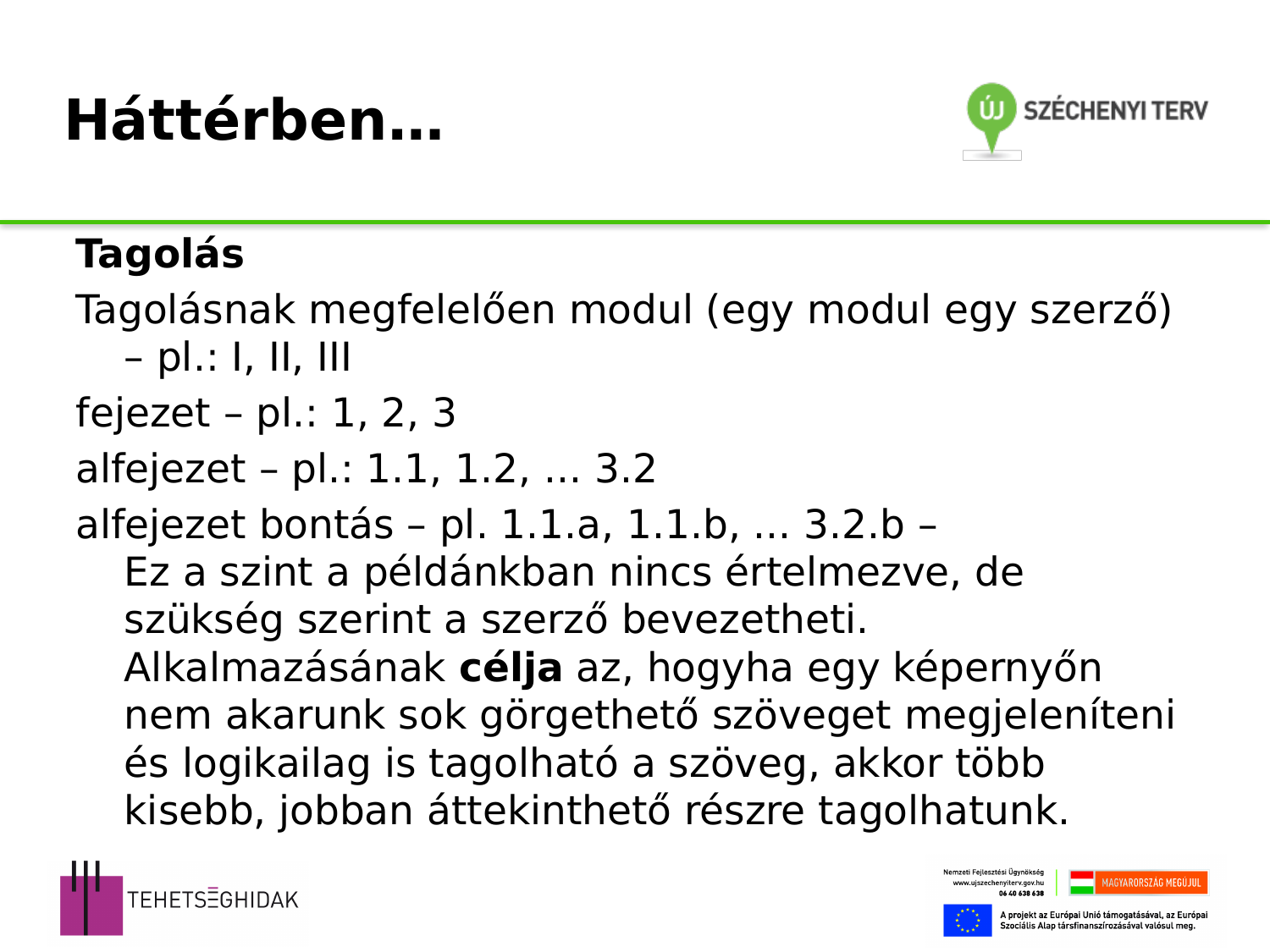

# Háttérben…
Tagolás
Tagolásnak megfelelően modul (egy modul egy szerző) – pl.: I, II, III
fejezet – pl.: 1, 2, 3
alfejezet – pl.: 1.1, 1.2, ... 3.2
alfejezet bontás – pl. 1.1.a, 1.1.b, ... 3.2.b –
Ez a szint a példánkban nincs értelmezve, de szükség szerint a szerző bevezetheti. Alkalmazásának célja az, hogyha egy képernyőn nem akarunk sok görgethető szöveget megjeleníteni és logikailag is tagolható a szöveg, akkor több kisebb, jobban áttekinthető részre tagolhatunk.